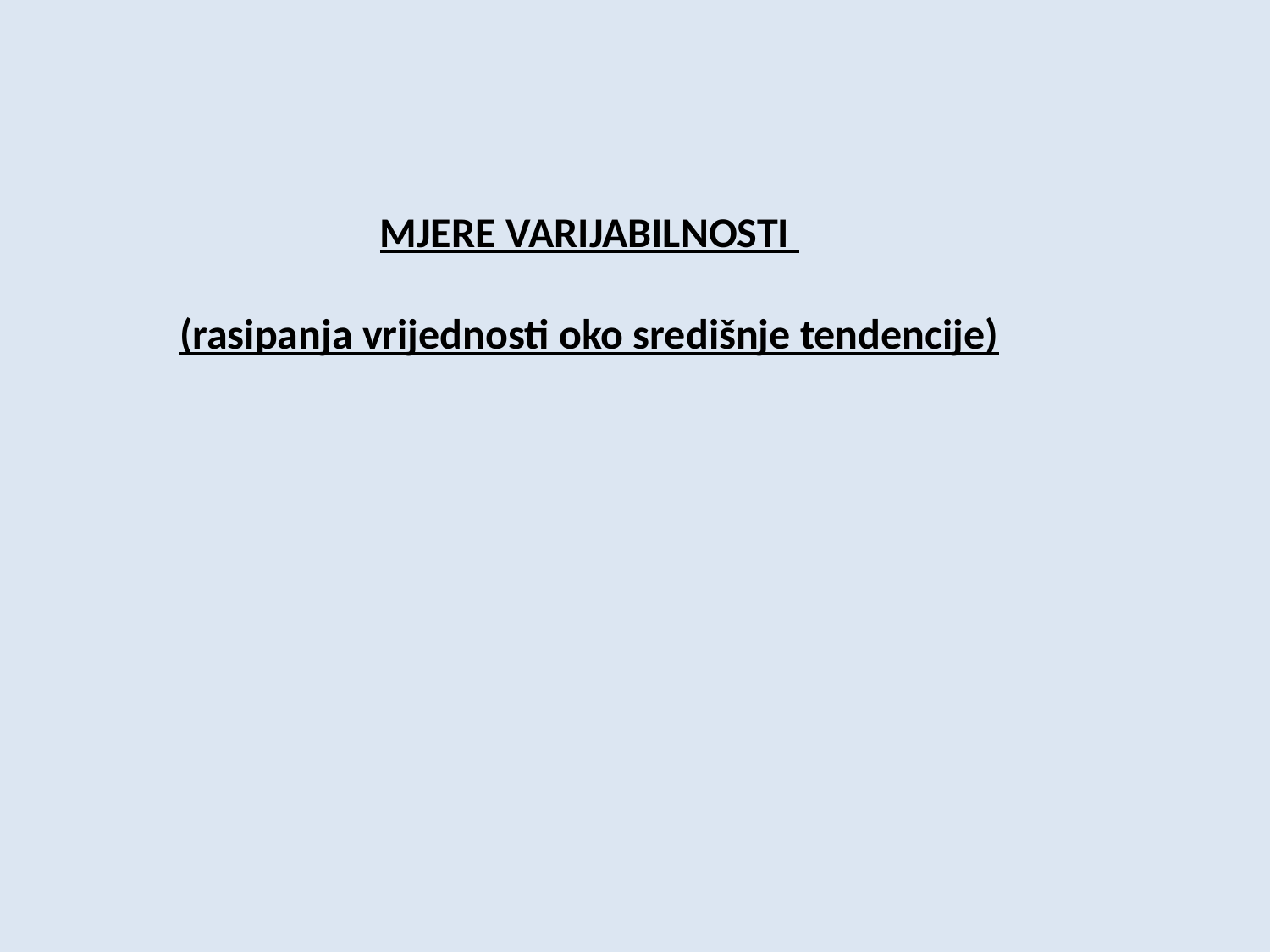

MJERE VARIJABILNOSTI
(rasipanja vrijednosti oko središnje tendencije)